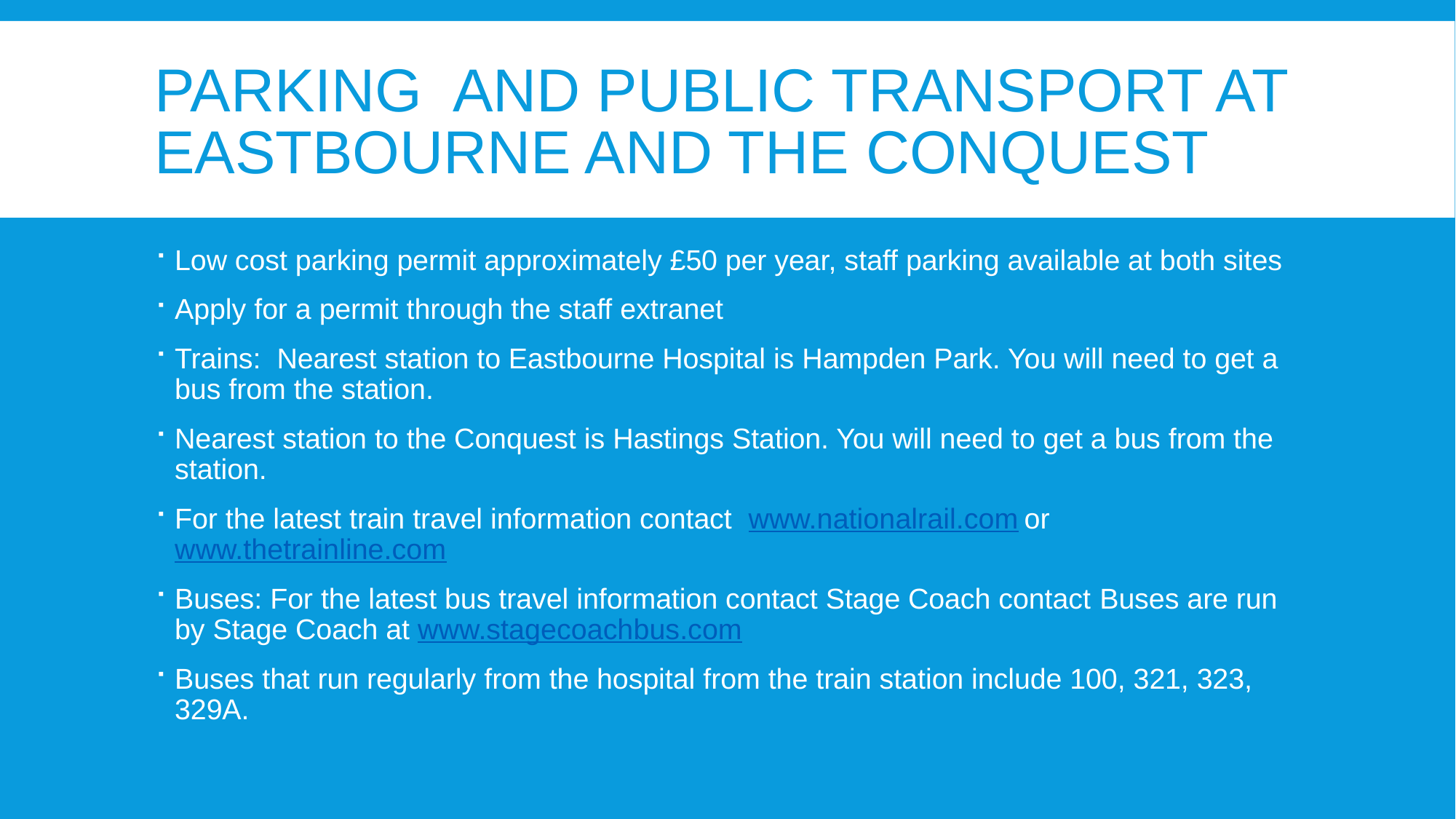

# Parking  and Public Transport at Eastbourne and the Conquest
Low cost parking permit approximately £50 per year, staff parking available at both sites
Apply for a permit through the staff extranet
Trains:  Nearest station to Eastbourne Hospital is Hampden Park. You will need to get a bus from the station.
Nearest station to the Conquest is Hastings Station. You will need to get a bus from the station.
For the latest train travel information contact  www.nationalrail.com or www.thetrainline.com
Buses: For the latest bus travel information contact Stage Coach contact Buses are run by Stage Coach at www.stagecoachbus.com
Buses that run regularly from the hospital from the train station include 100, 321, 323, 329A.